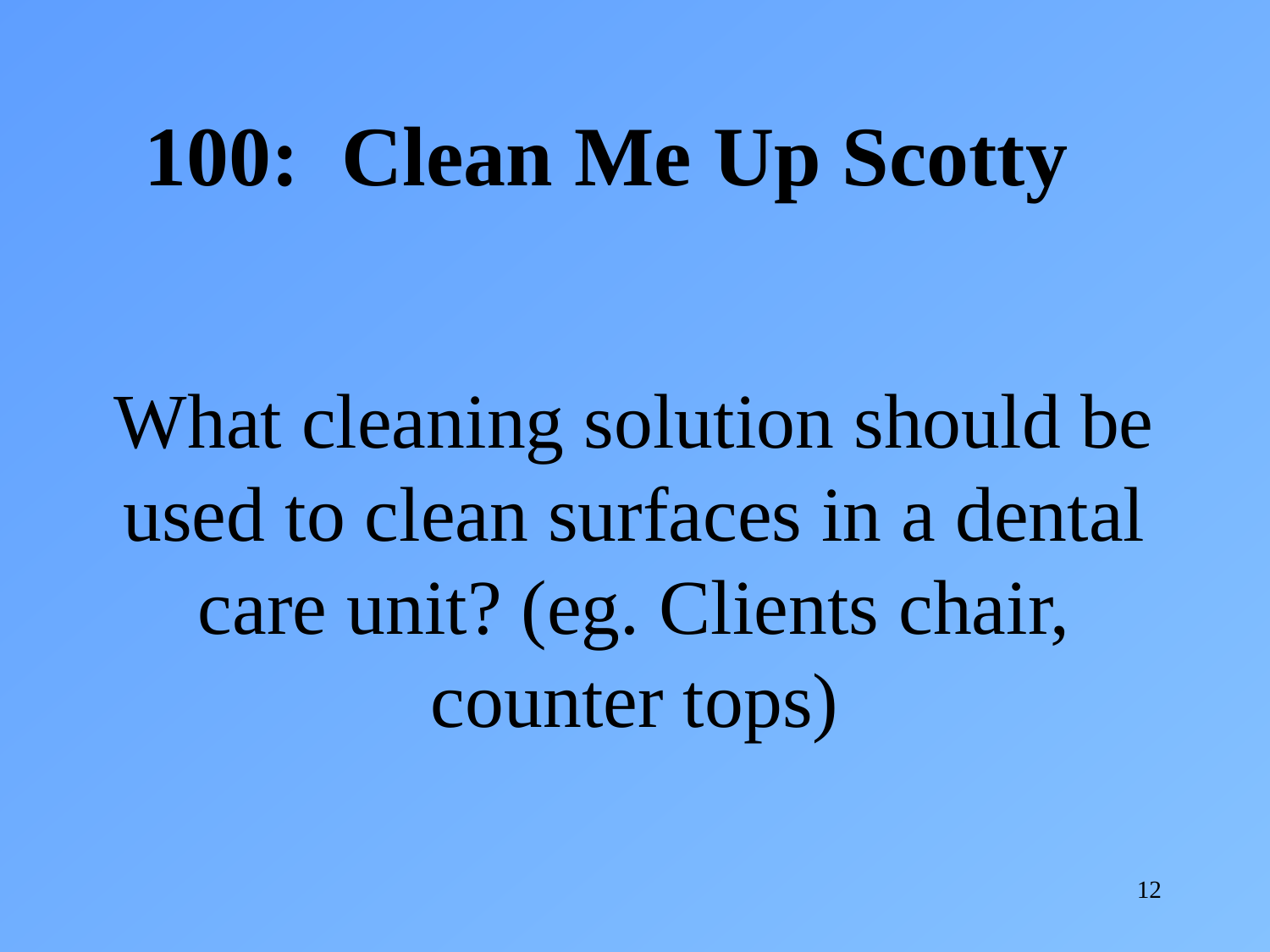

100:  Clean Me Up Scotty
What cleaning solution should be used to clean surfaces in a dental care unit? (eg. Clients chair, counter tops)

12